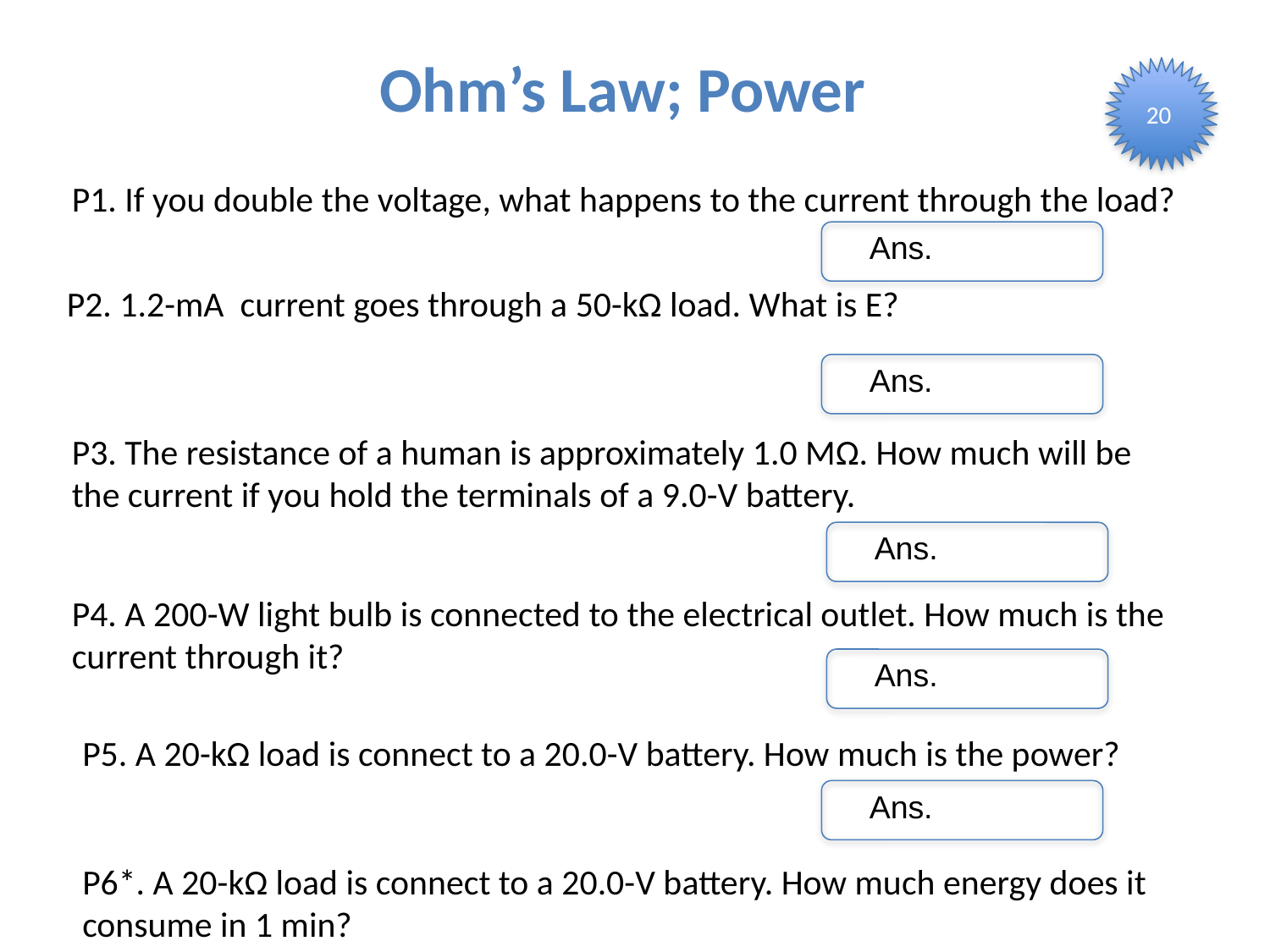

Ohm’s Law; Power
20
P1. If you double the voltage, what happens to the current through the load?
Ans.

P2. 1.2-mA  current goes through a 50-kΩ load. What is E?
Ans.

P3. The resistance of a human is approximately 1.0 MΩ. How much will be the current if you hold the terminals of a 9.0-V battery.
Ans.

P4. A 200-W light bulb is connected to the electrical outlet. How much is the current through it?
Ans.

P5. A 20-kΩ load is connect to a 20.0-V battery. How much is the power?
Ans.

P6*. A 20-kΩ load is connect to a 20.0-V battery. How much energy does it consume in 1 min?